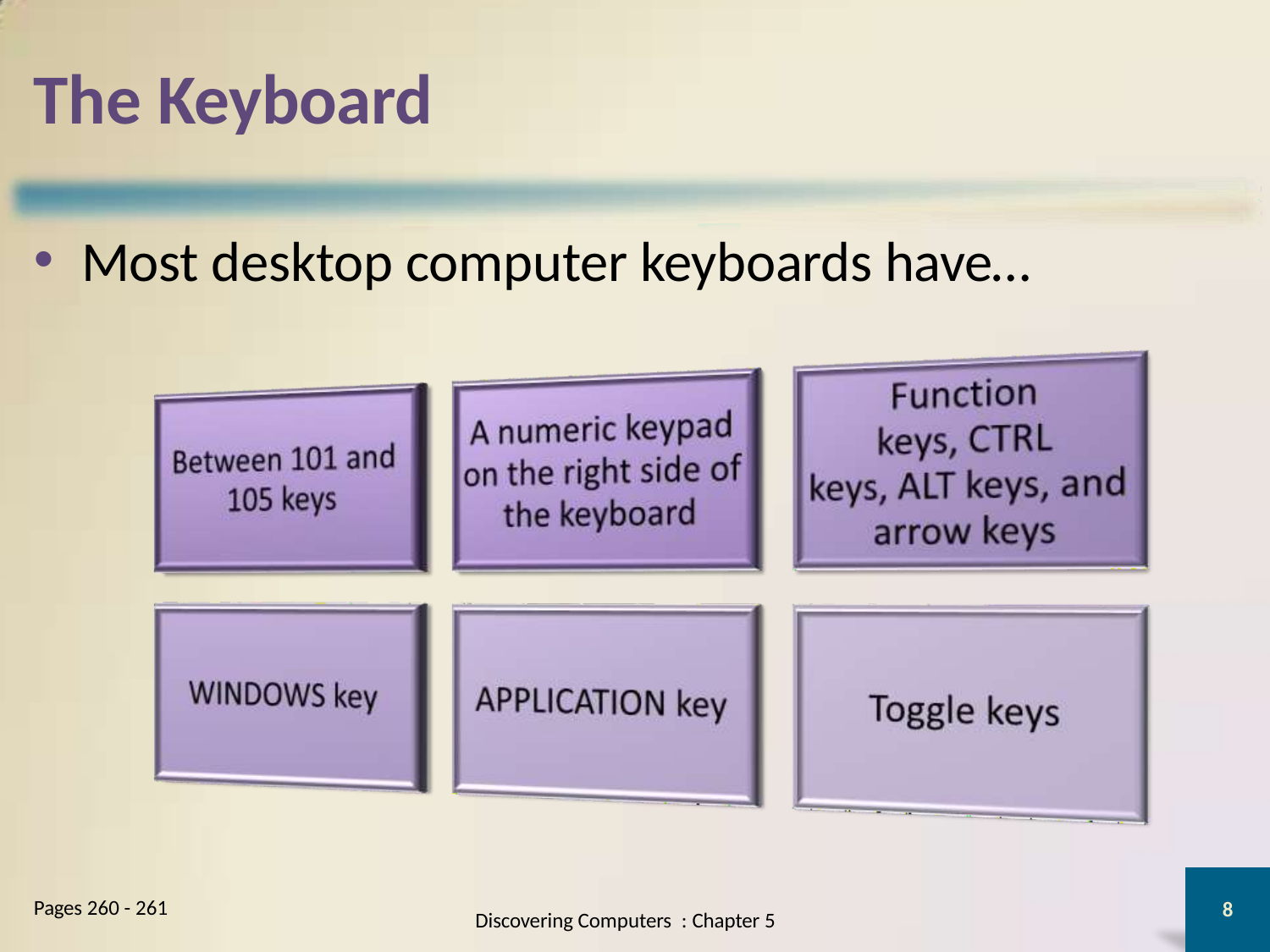

# The Keyboard
Most desktop computer keyboards have…

Pages 260 - 261
8
Discovering Computers  : Chapter 5